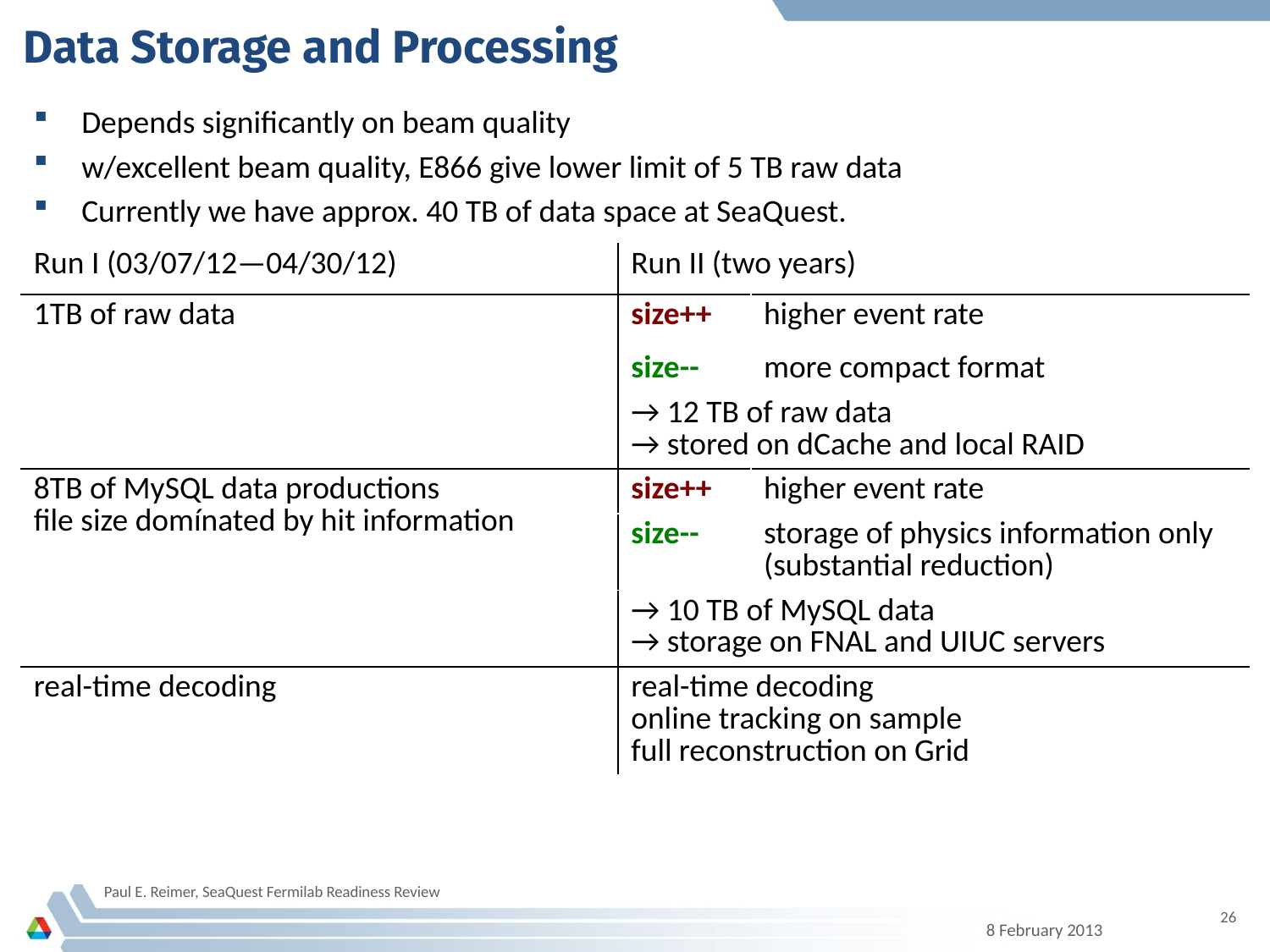

# Data Storage and Processing
Depends significantly on beam quality
w/excellent beam quality, E866 give lower limit of 5 TB raw data
Currently we have approx. 40 TB of data space at SeaQuest.
| Run I (03/07/12—04/30/12) | Run II (two years) |  |
| --- | --- | --- |
| 1TB of raw data | size++ | higher event rate |
|  | size-- | more compact format |
|  | → 12 TB of raw data → stored on dCache and local RAID |  |
| 8TB of MySQL data productions file size domínated by hit information | size++ | higher event rate |
|  | size-- | storage of physics information only (substantial reduction) |
|  | → 10 TB of MySQL data → storage on FNAL and UIUC servers |  |
| real-time decoding | real-time decoding online tracking on sample full reconstruction on Grid |  |
Paul E. Reimer, SeaQuest Fermilab Readiness Review
26
8 February 2013